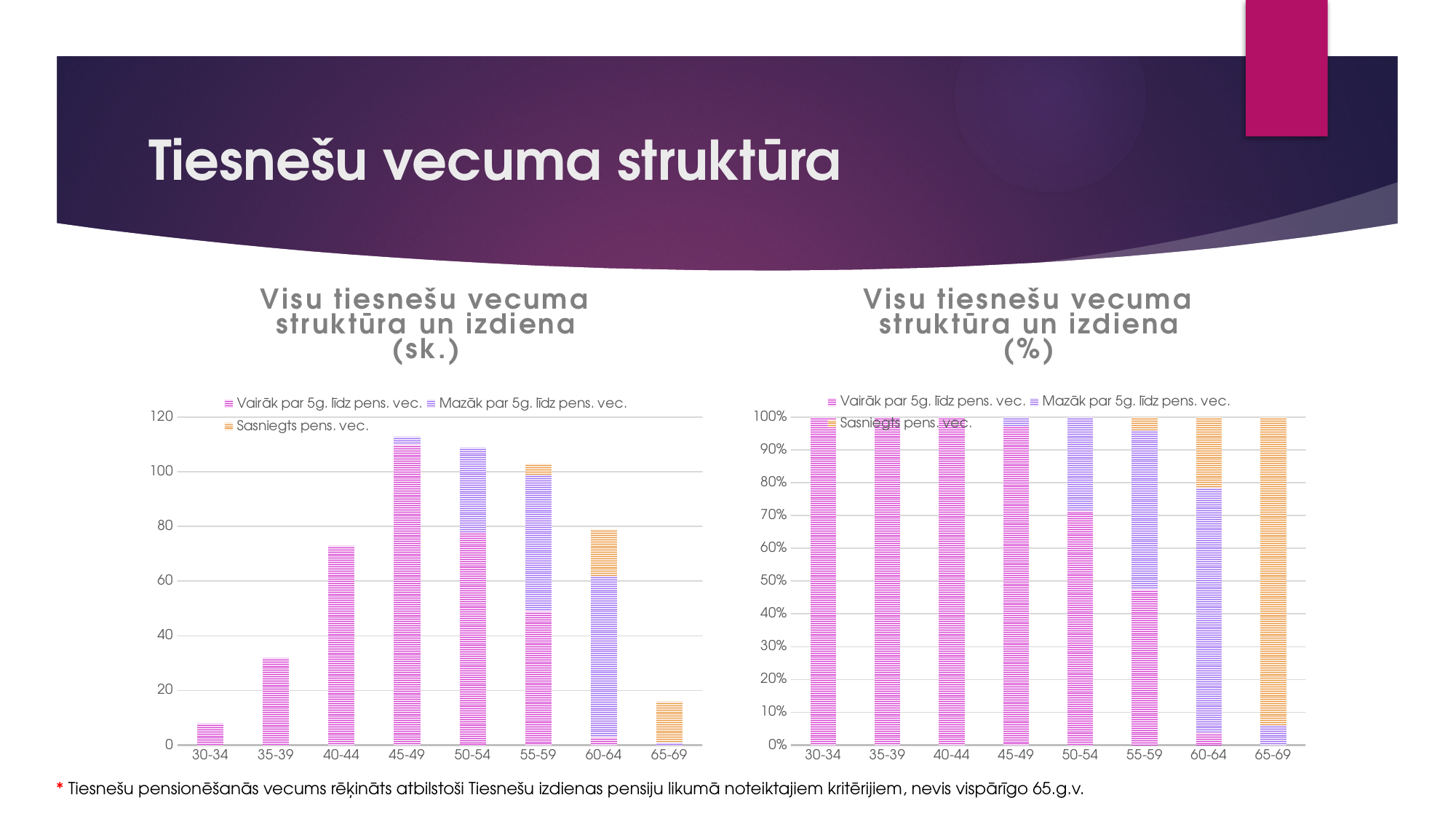

# Tiesnešu vecuma struktūra

### Chart: Visu tiesnešu vecuma struktūra un izdiena
(sk.)

| Category | Vairāk par 5g. līdz pens. vec. | Mazāk par 5g. līdz pens. vec. | Sasniegts pens. vec. |
|---|---|---|---|
| 30-34 | 8.0 | 0.0 | 0.0 |
| 35-39 | 32.0 | 0.0 | 0.0 |
| 40-44 | 73.0 | 0.0 | 0.0 |
| 45-49 | 110.0 | 3.0 | 0.0 |
| 50-54 | 78.0 | 31.0 | 0.0 |
| 55-59 | 49.0 | 50.0 | 4.0 |
| 60-64 | 3.0 | 59.0 | 17.0 |
| 65-69 | 0.0 | 1.0 | 15.0 |

### Chart: Visu tiesnešu vecuma struktūra un izdiena
(%)

| Category | Vairāk par 5g. līdz pens. vec. | Mazāk par 5g. līdz pens. vec. | Sasniegts pens. vec. |
|---|---|---|---|
| 30-34 | 8.0 | 0.0 | 0.0 |
| 35-39 | 32.0 | 0.0 | 0.0 |
| 40-44 | 73.0 | 0.0 | 0.0 |
| 45-49 | 110.0 | 3.0 | 0.0 |
| 50-54 | 78.0 | 31.0 | 0.0 |
| 55-59 | 49.0 | 50.0 | 4.0 |
| 60-64 | 3.0 | 59.0 | 17.0 |
| 65-69 | 0.0 | 1.0 | 15.0 |
* Tiesnešu pensionēšanās vecums rēķināts atbilstoši Tiesnešu izdienas pensiju likumā noteiktajiem kritērijiem, nevis vispārīgo 65.g.v.